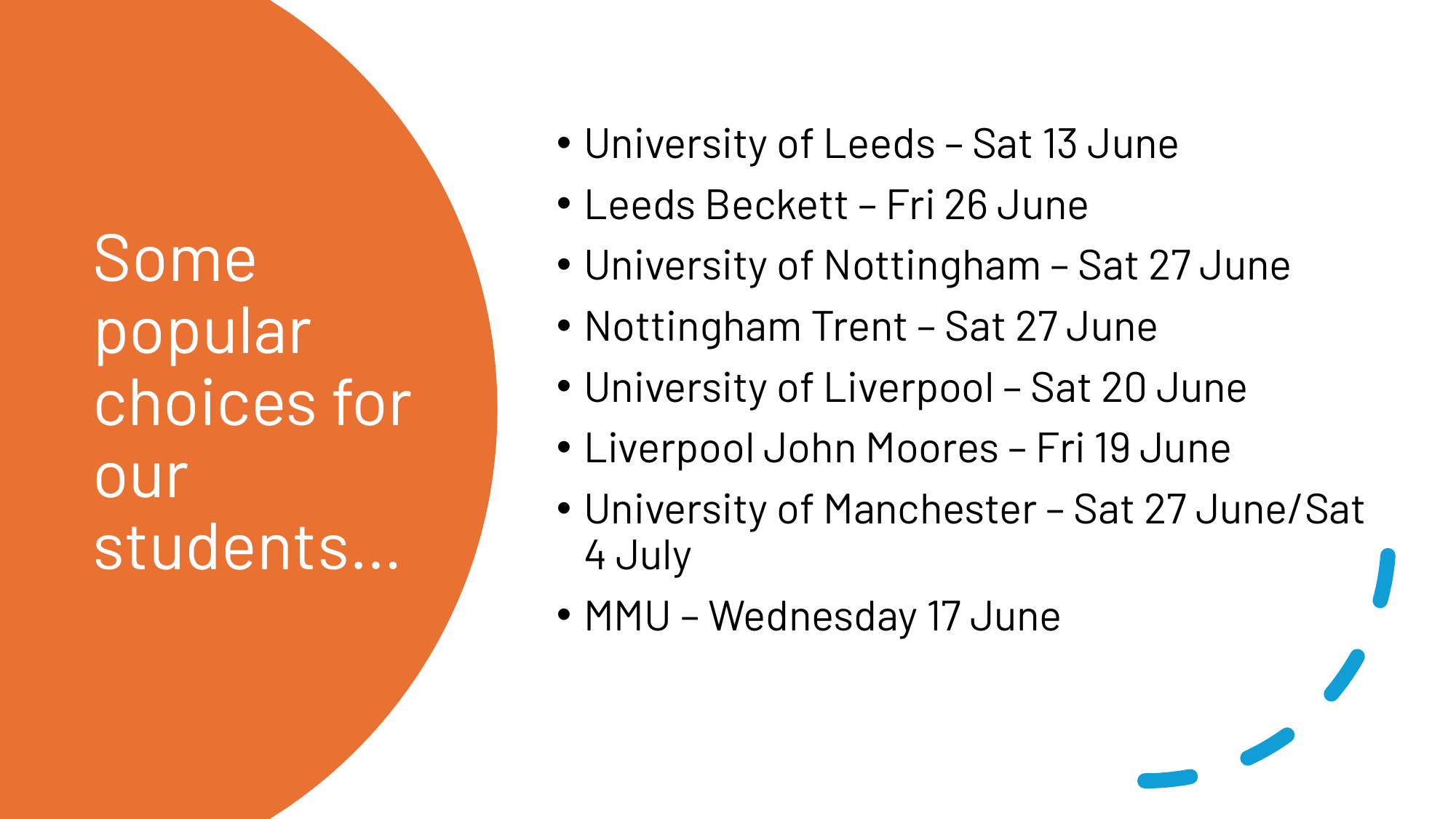

University of Leeds – Sat 13 June
Leeds Beckett – Fri 26 June
University of Nottingham – Sat 27 June
Nottingham Trent – Sat 27 June
University of Liverpool – Sat 20 June
Liverpool John Moores – Fri 19 June
University of Manchester – Sat 27 June/Sat 4 July
MMU – Wednesday 17 June
# Some popular choices for our students…